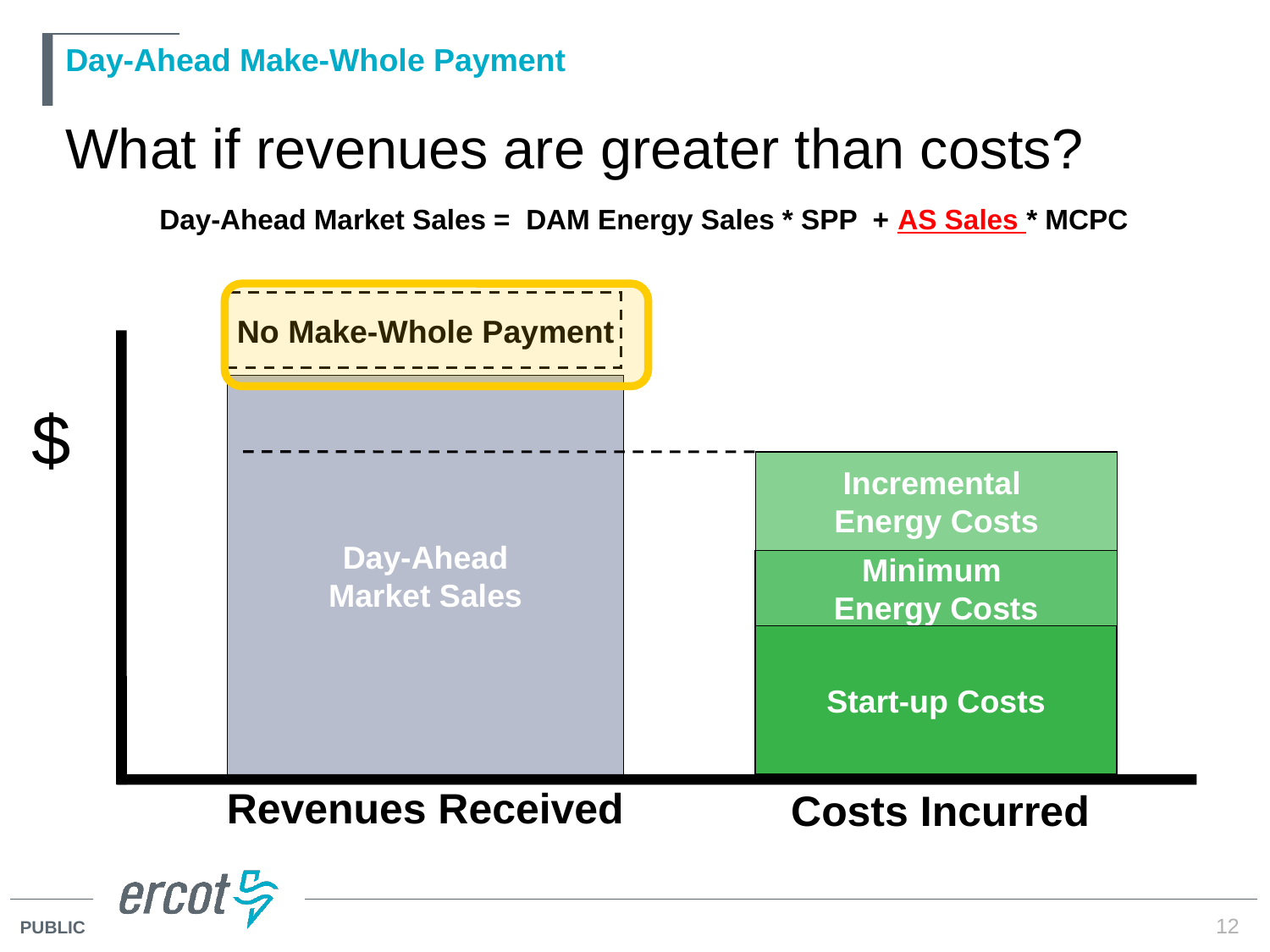

# Day-Ahead Make-Whole Payment
What if revenues are greater than costs?
Day-Ahead Market Sales =  DAM Energy Sales * SPP  + AS Sales * MCPC

No Make-Whole Payment

Day-Ahead
Market Sales
$

Incremental
Energy Costs
Minimum
Energy Costs
Start-up Costs
Costs Incurred
Revenues Received
12